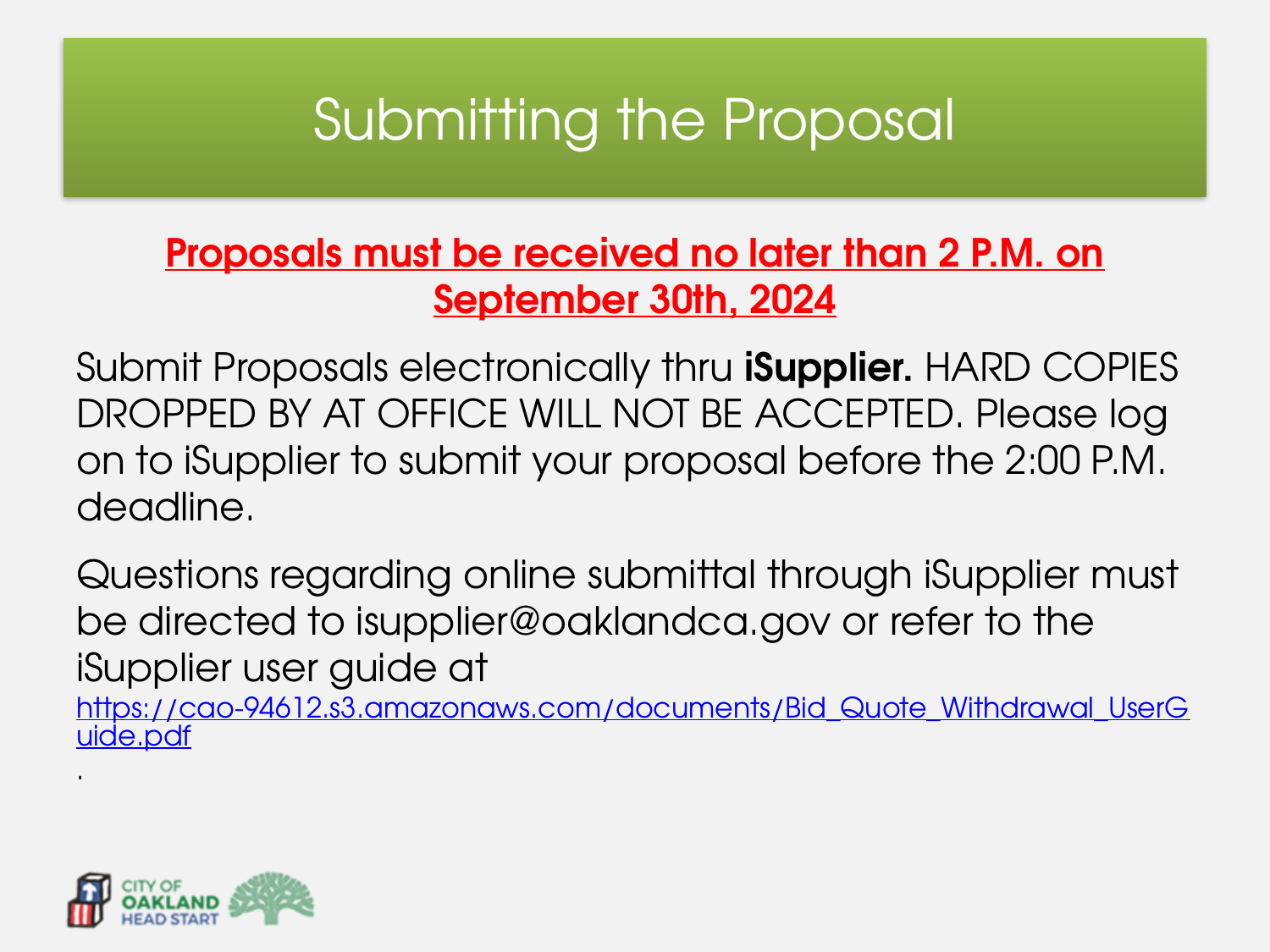

# Submitting the Proposal
Proposals must be received no later than 2 P.M. on September 30th, 2024
Submit Proposals electronically thru iSupplier. HARD COPIES DROPPED BY AT OFFICE WILL NOT BE ACCEPTED. Please log on to iSupplier to submit your proposal before the 2:00 P.M. deadline.
Questions regarding online submittal through iSupplier must be directed to isupplier@oaklandca.gov or refer to the iSupplier user guide at https://cao-94612.s3.amazonaws.com/documents/Bid_Quote_Withdrawal_UserGuide.pdf.